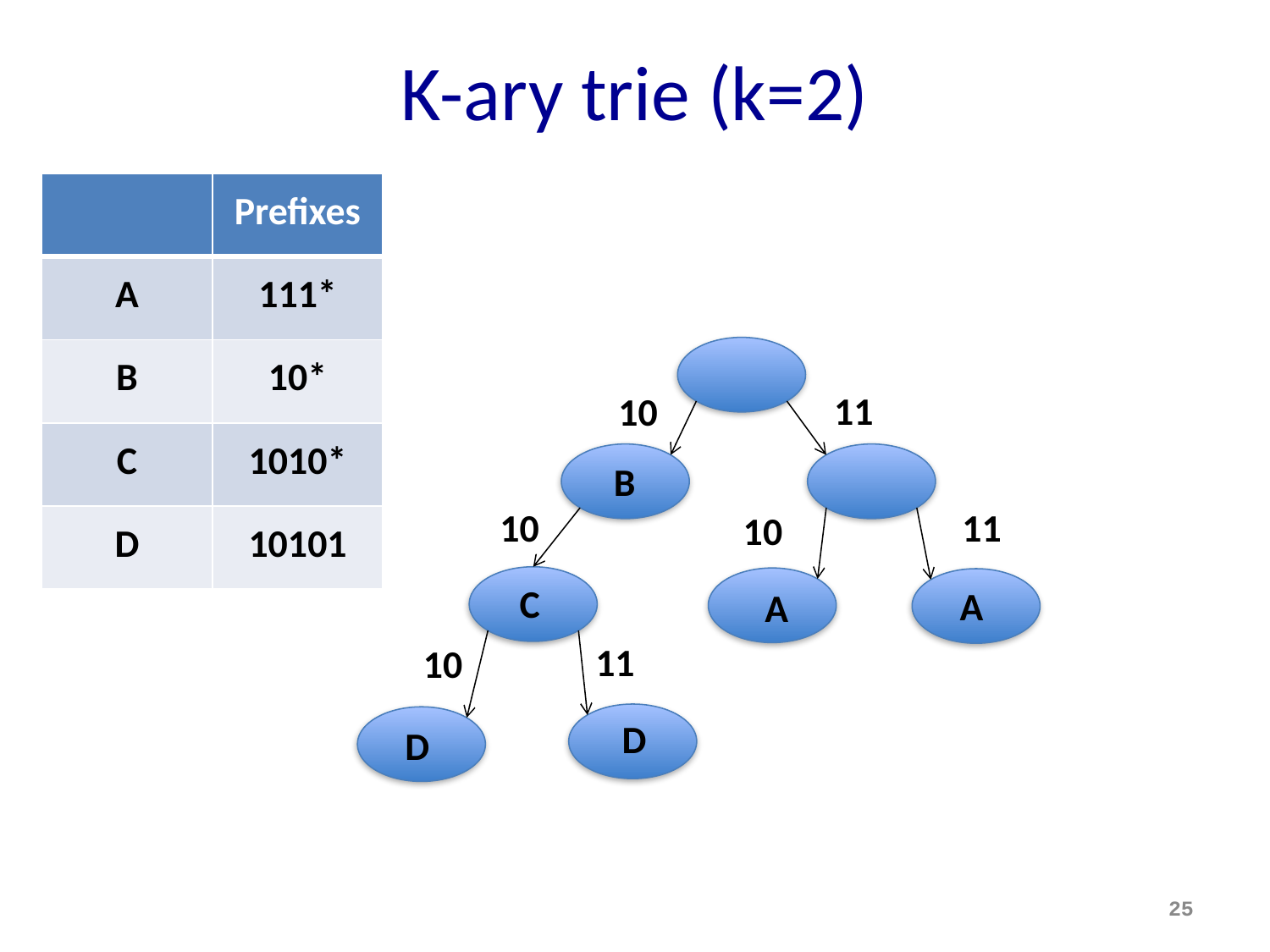

# K-ary trie (k=2)
|  | Prefixes |
| --- | --- |
| A | 111\* |
| B | 10\* |
| C | 1010\* |
| D | 10101 |

11
10

B
10
11
10

C
A
A
11
10

D
D
25